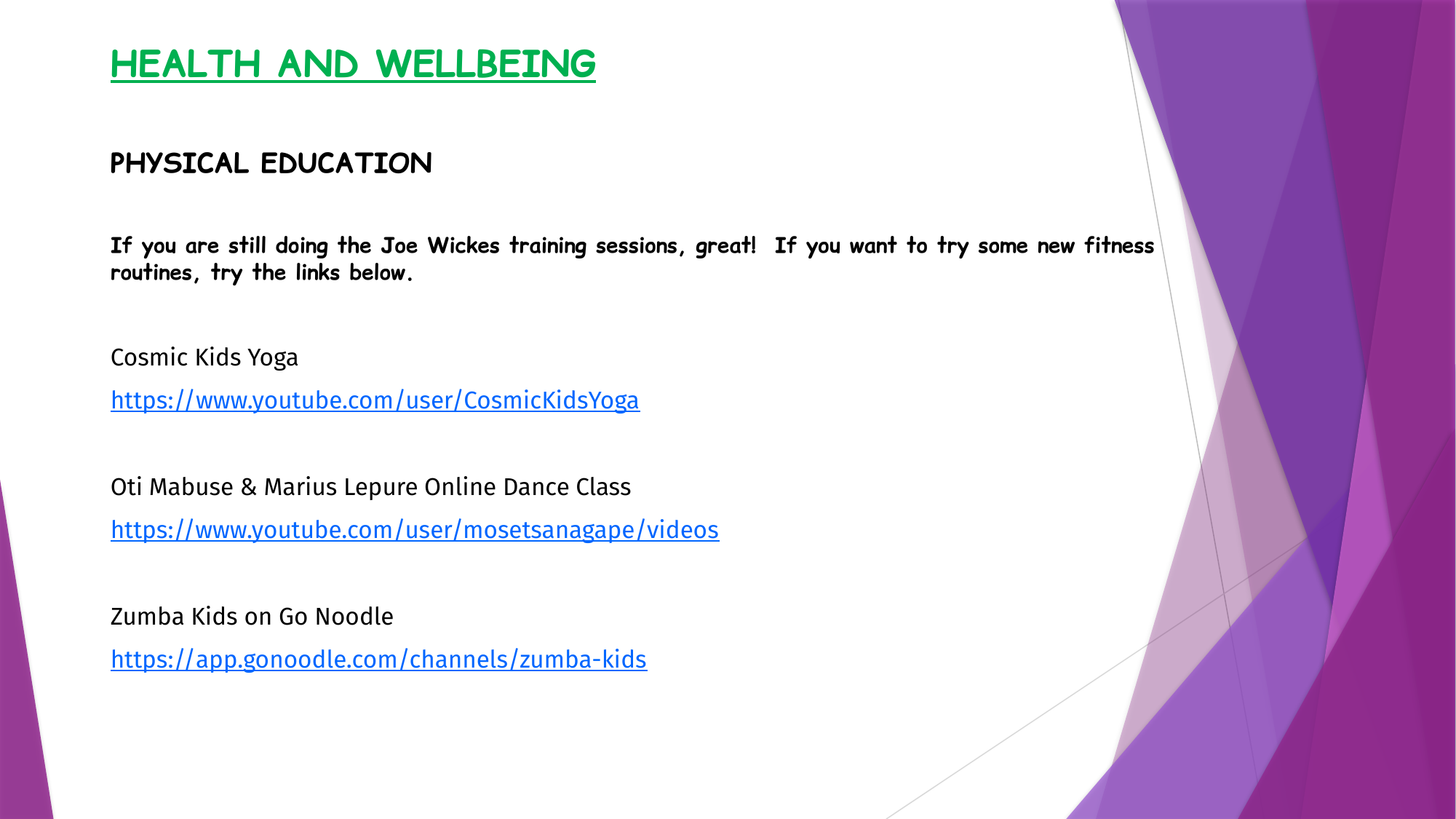

HEALTH AND WELLBEING

PHYSICAL EDUCATION

If you are still doing the Joe Wickes training sessions, great!  If you want to try some new fitness routines, try the links below.

Cosmic Kids Yoga
https://www.youtube.com/user/CosmicKidsYoga

Oti Mabuse & Marius Lepure Online Dance Class
https://www.youtube.com/user/mosetsanagape/videos

Zumba Kids on Go Noodle
https://app.gonoodle.com/channels/zumba-kids